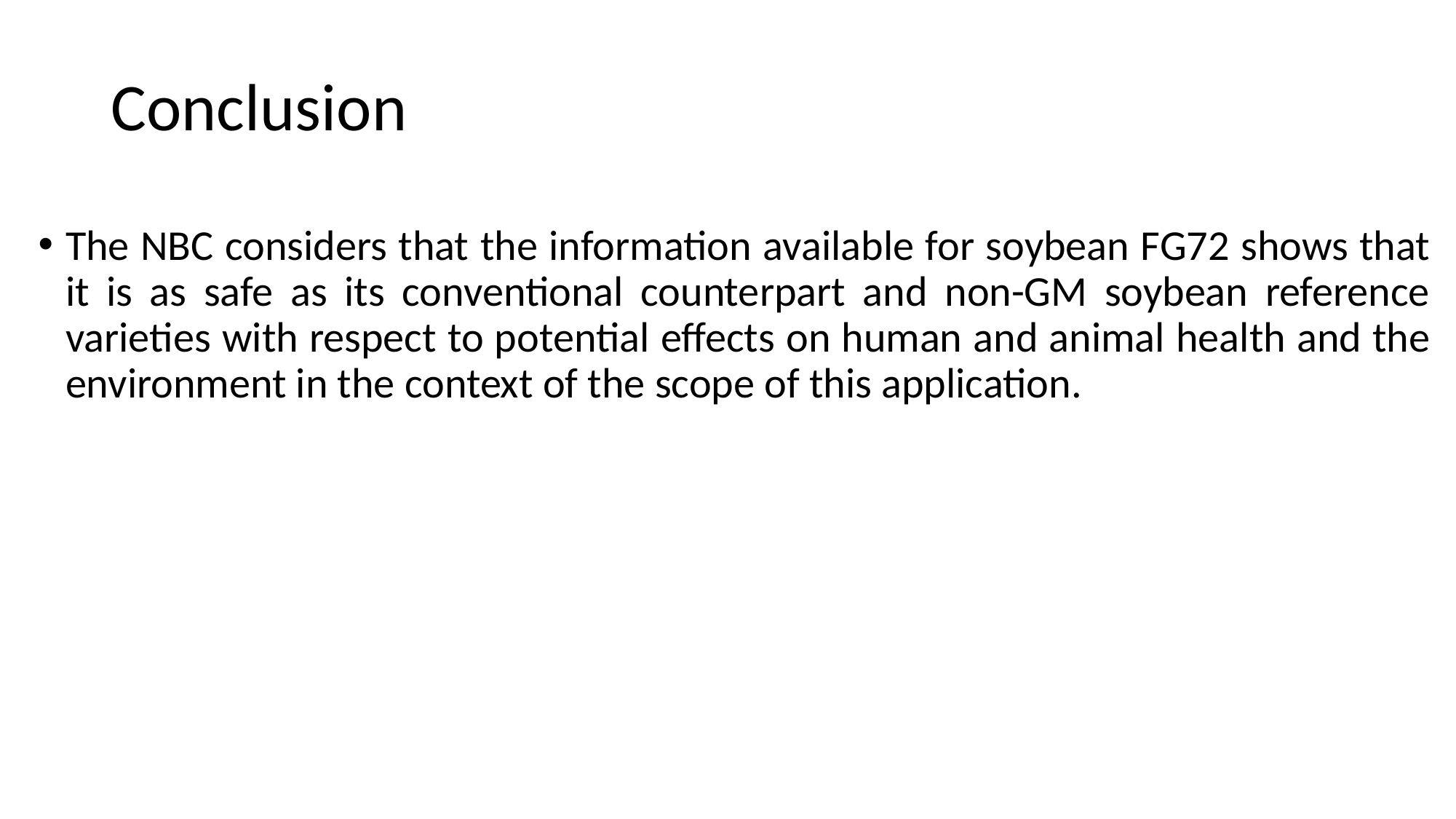

# Conclusion
The NBC considers that the information available for soybean FG72 shows that it is as safe as its conventional counterpart and non-GM soybean reference varieties with respect to potential effects on human and animal health and the environment in the context of the scope of this application.